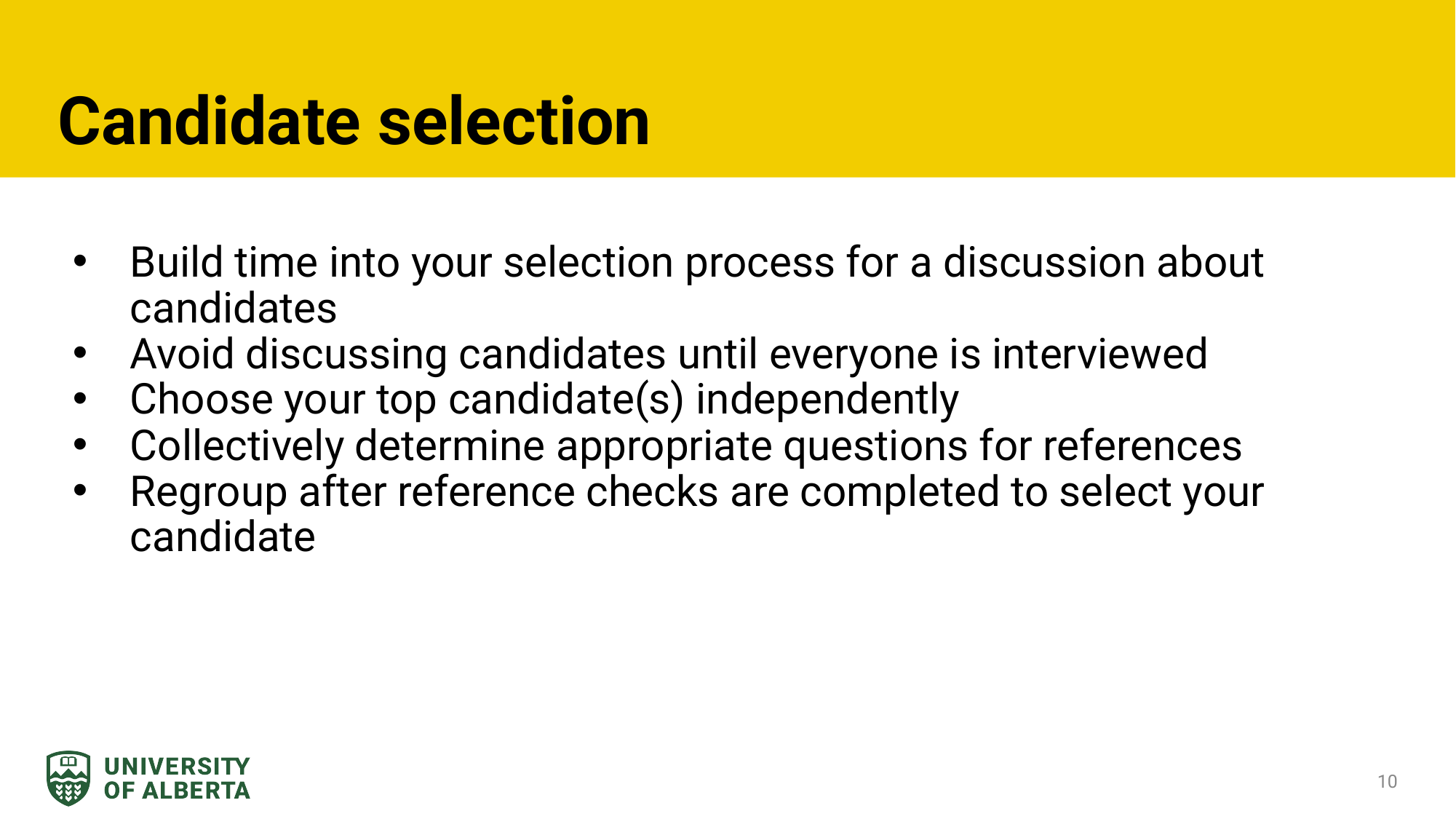

# Candidate selection
Build time into your selection process for a discussion about candidates
Avoid discussing candidates until everyone is interviewed
Choose your top candidate(s) independently
Collectively determine appropriate questions for references
Regroup after reference checks are completed to select your candidate

10